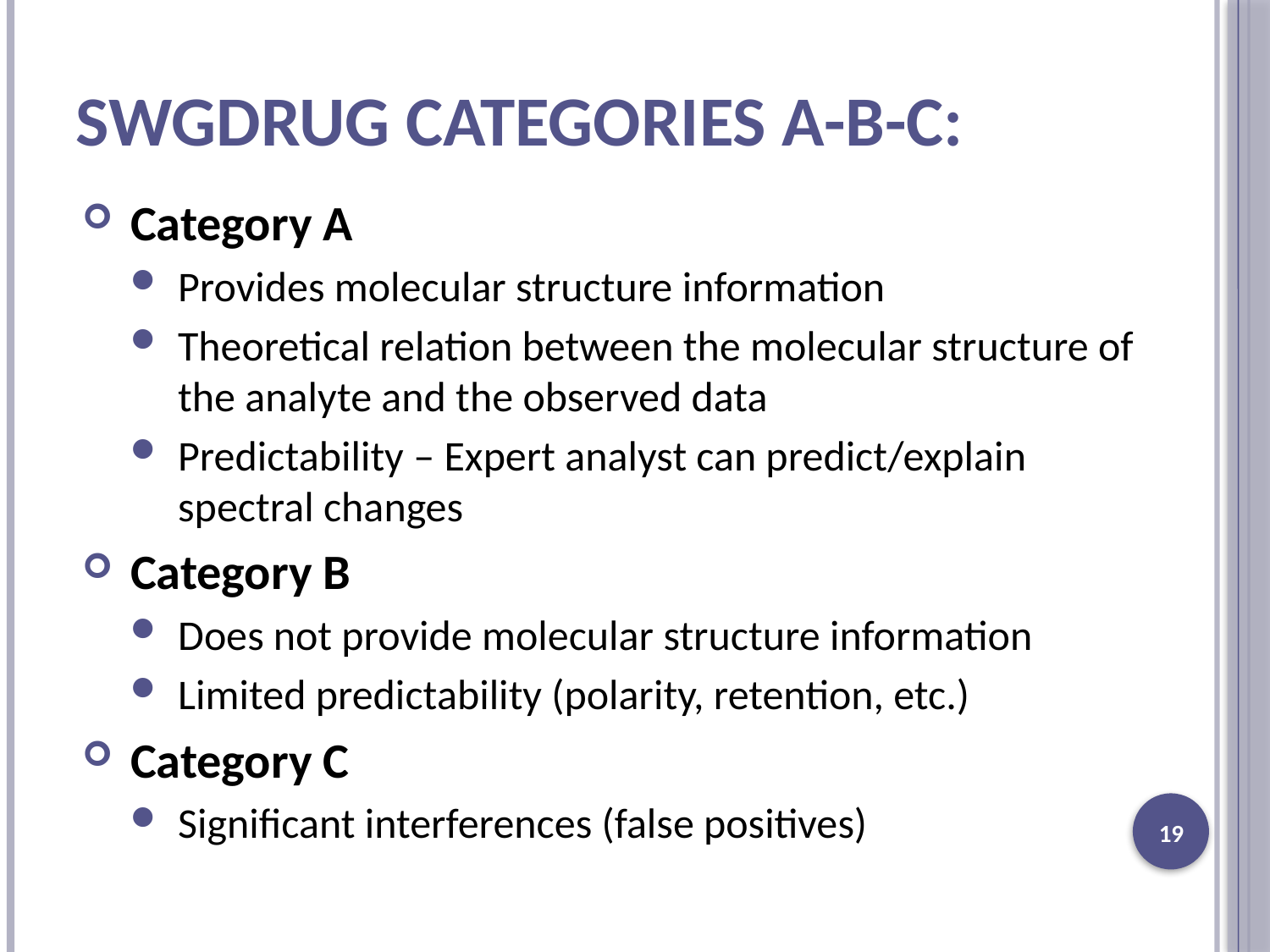

# SWGDRUG Categories A-B-C:
Category A
Provides molecular structure information
Theoretical relation between the molecular structure of the analyte and the observed data
Predictability – Expert analyst can predict/explain spectral changes
Category B
Does not provide molecular structure information
Limited predictability (polarity, retention, etc.)
Category C
Significant interferences (false positives)
19